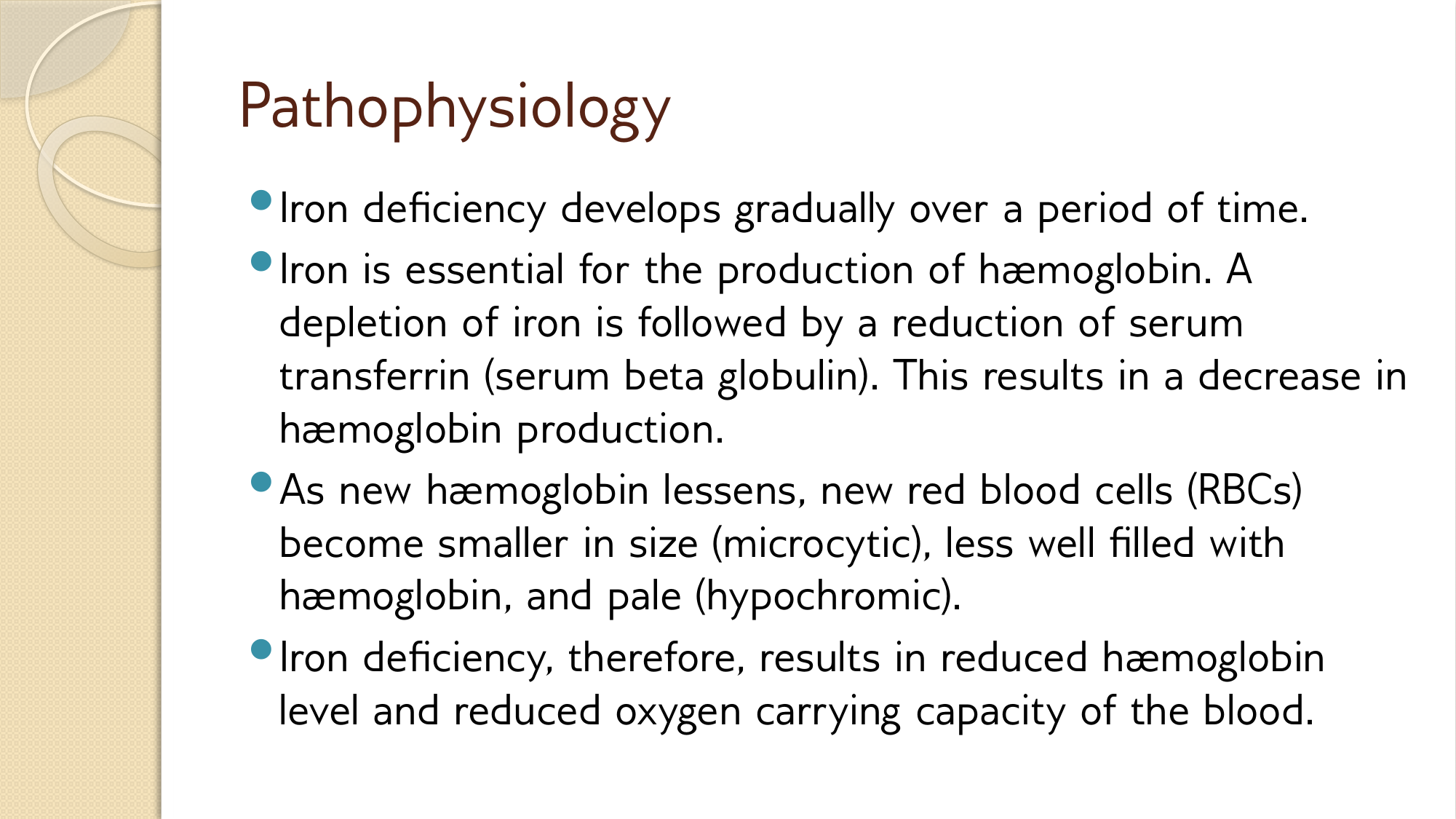

# Pathophysiology
Iron deficiency develops gradually over a period of time.
Iron is essential for the production of haemoglobin. A depletion of iron is followed by a reduction of serum transferrin (serum beta globulin). This results in a decrease in haemoglobin production.
As new haemoglobin lessens, new red blood cells (RBCs) become smaller in size (microcytic), less well filled with haemoglobin, and pale (hypochromic).
Iron deficiency, therefore, results in reduced haemoglobin level and reduced oxygen carrying capacity of the blood.